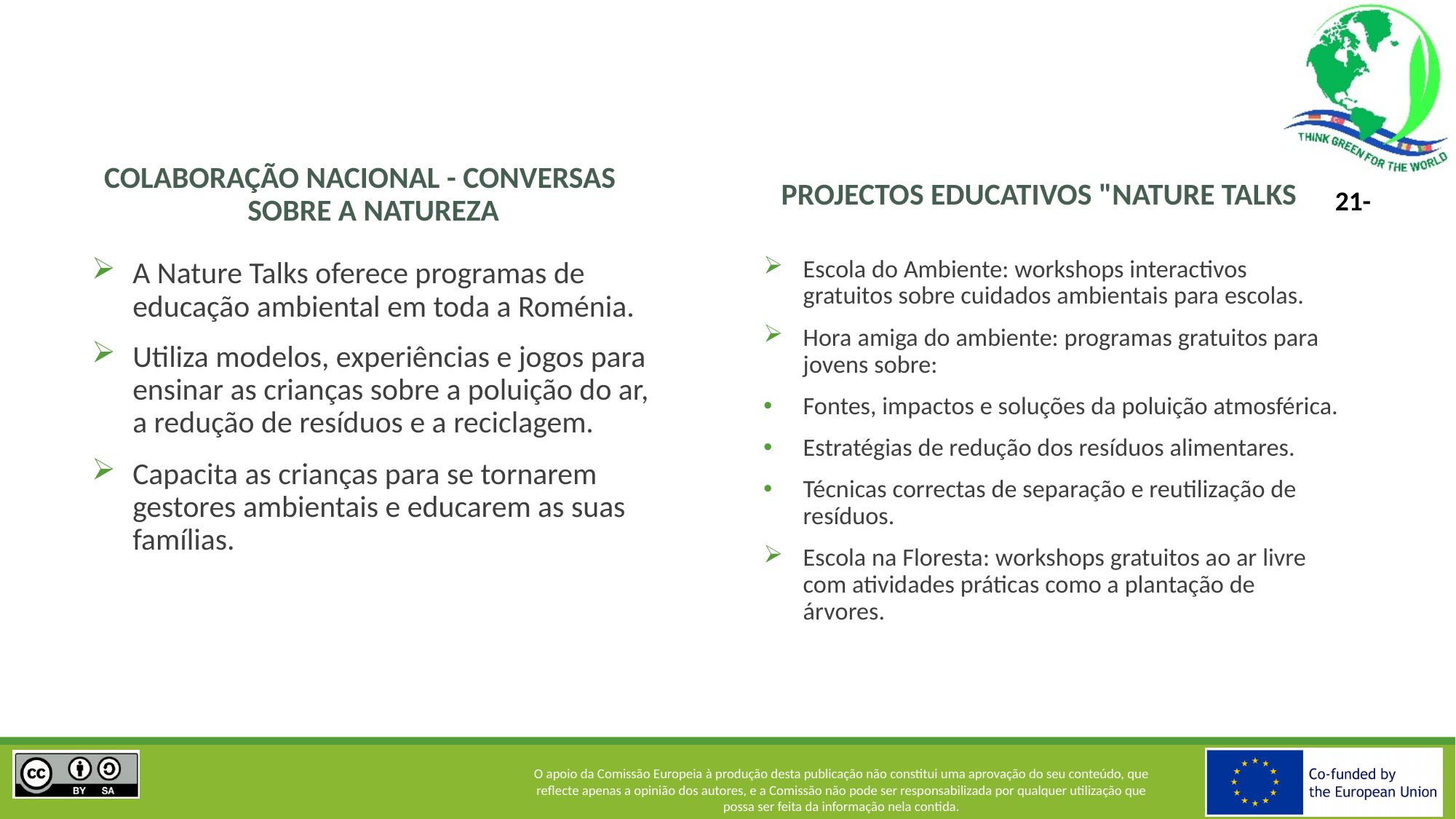

COLABORAÇÃO NACIONAL - CONVERSAS SOBRE A NATUREZA
PROJECTOS EDUCATIVOS "NATURE TALKS
Escola do Ambiente: workshops interactivos gratuitos sobre cuidados ambientais para escolas.
Hora amiga do ambiente: programas gratuitos para jovens sobre:
Fontes, impactos e soluções da poluição atmosférica.
Estratégias de redução dos resíduos alimentares.
Técnicas correctas de separação e reutilização de resíduos.
Escola na Floresta: workshops gratuitos ao ar livre com atividades práticas como a plantação de árvores.
A Nature Talks oferece programas de educação ambiental em toda a Roménia.
Utiliza modelos, experiências e jogos para ensinar as crianças sobre a poluição do ar, a redução de resíduos e a reciclagem.
Capacita as crianças para se tornarem gestores ambientais e educarem as suas famílias.